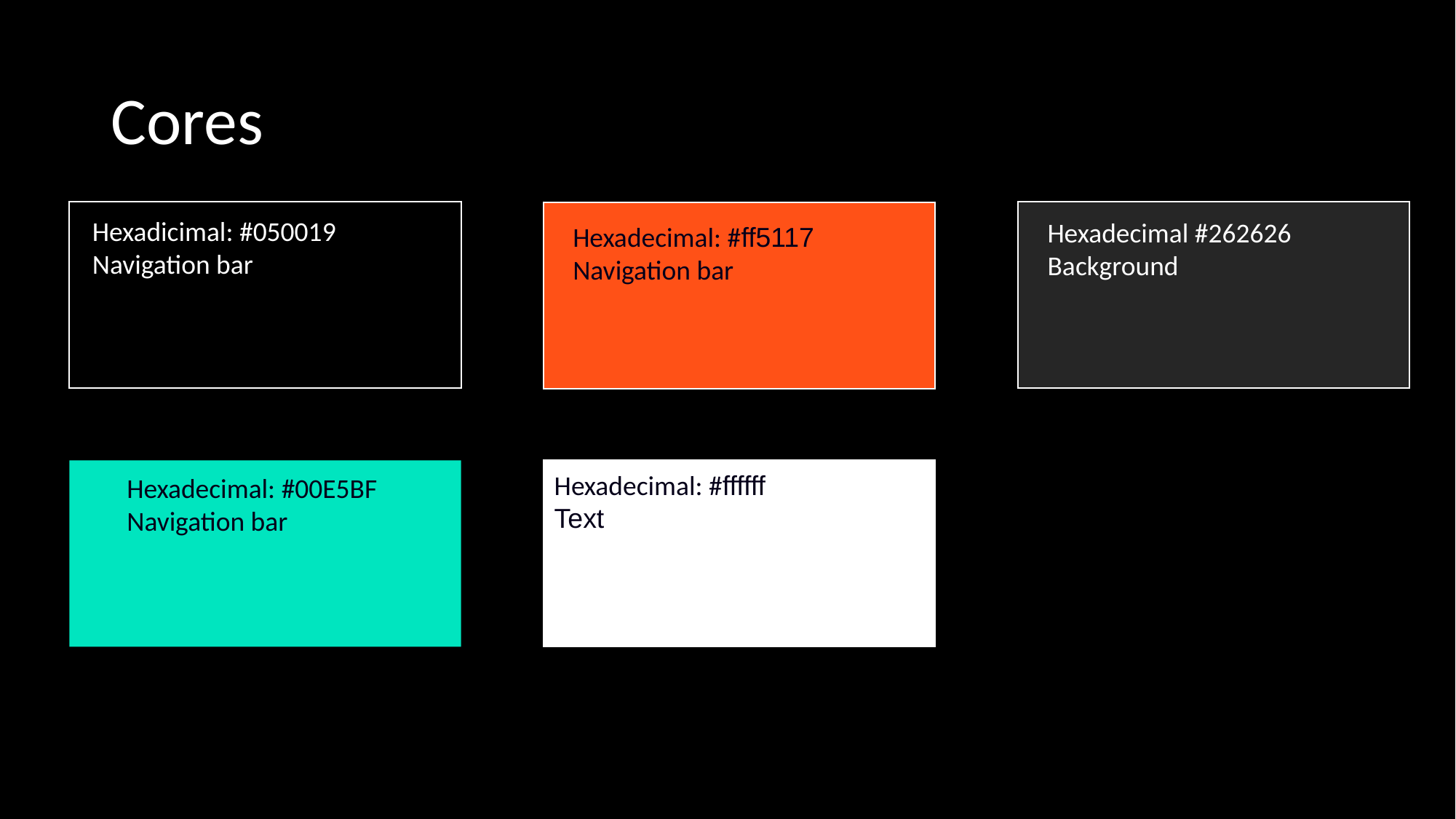

# Cores

Hexadicimal: #050019
Navigation bar
Hexadecimal #262626
Background
Hexadecimal: #ff5117
Navigation bar

Hexadecimal: #ffffff
Text
Hexadecimal: #00E5BF
Navigation bar